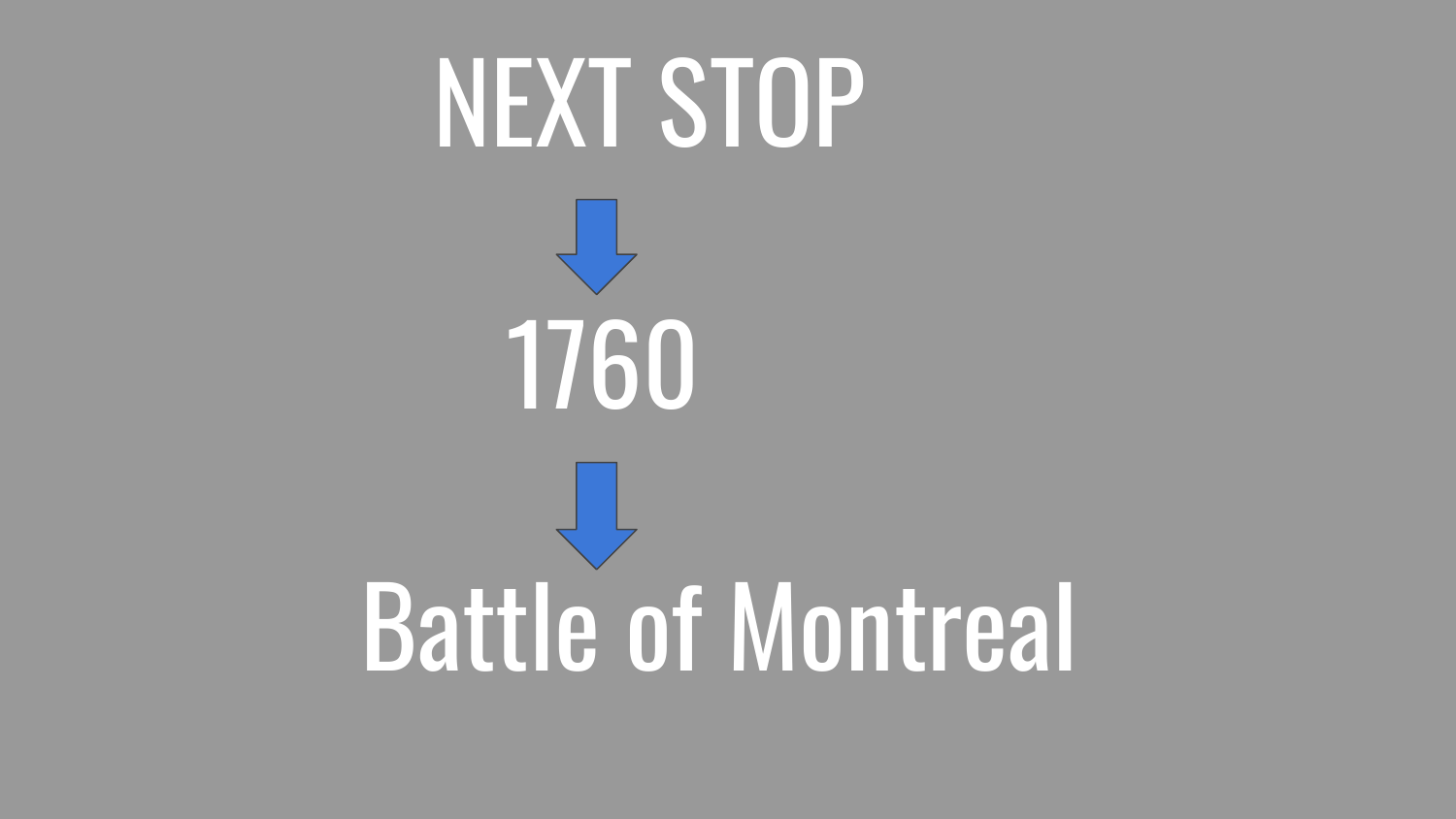

# NEXT STOP

1760

Battle of Montreal